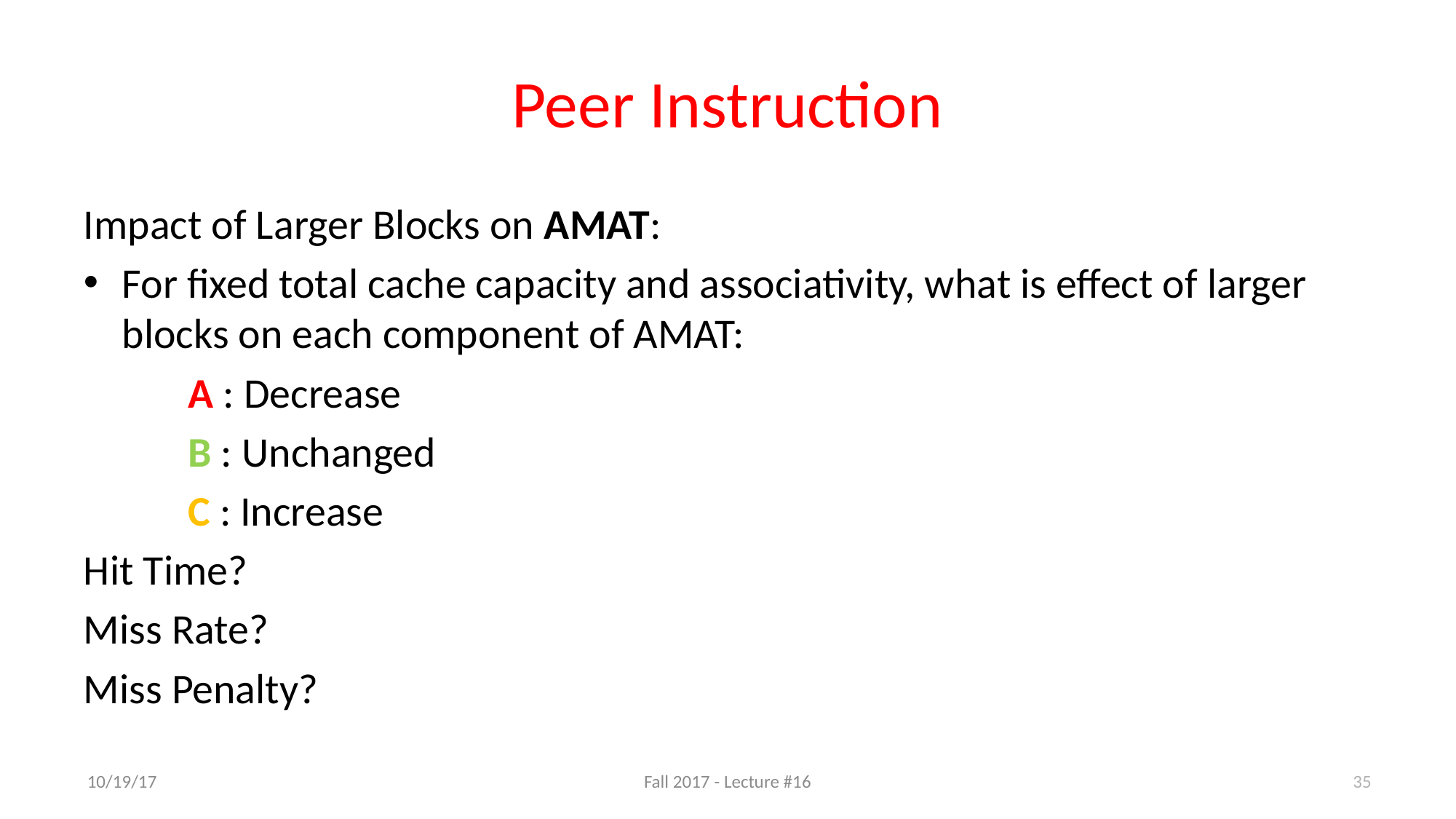

# Peer Instruction
Impact of Larger Blocks on AMAT:
For fixed total cache capacity and associativity, what is effect of larger blocks on each component of AMAT:
	 A : Decrease
	 B : Unchanged
	 C : Increase
Hit Time?
Miss Rate?
Miss Penalty?
35
10/19/17
Fall 2017 - Lecture #16